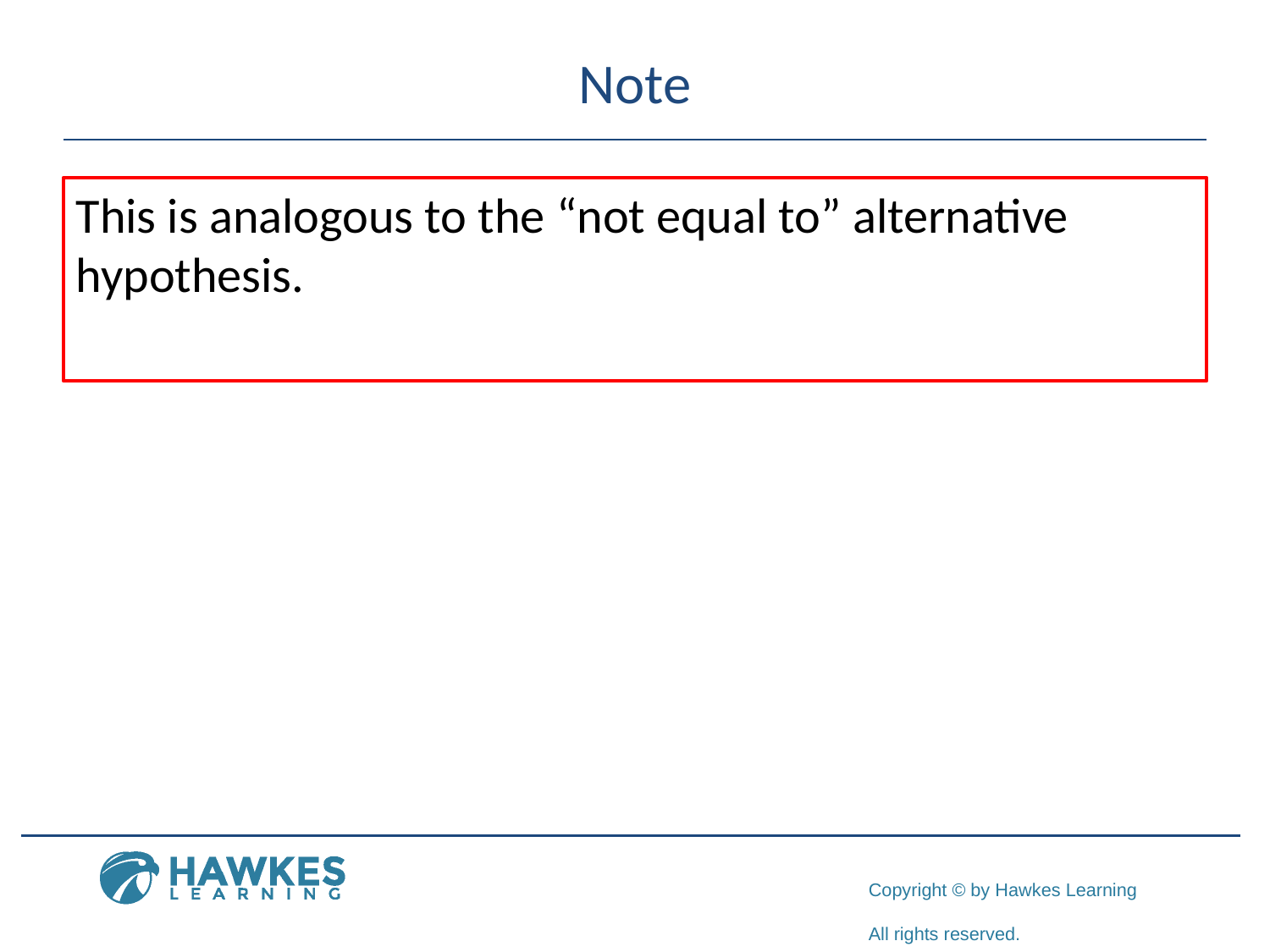

# Note
This is analogous to the “not equal to” alternative hypothesis.